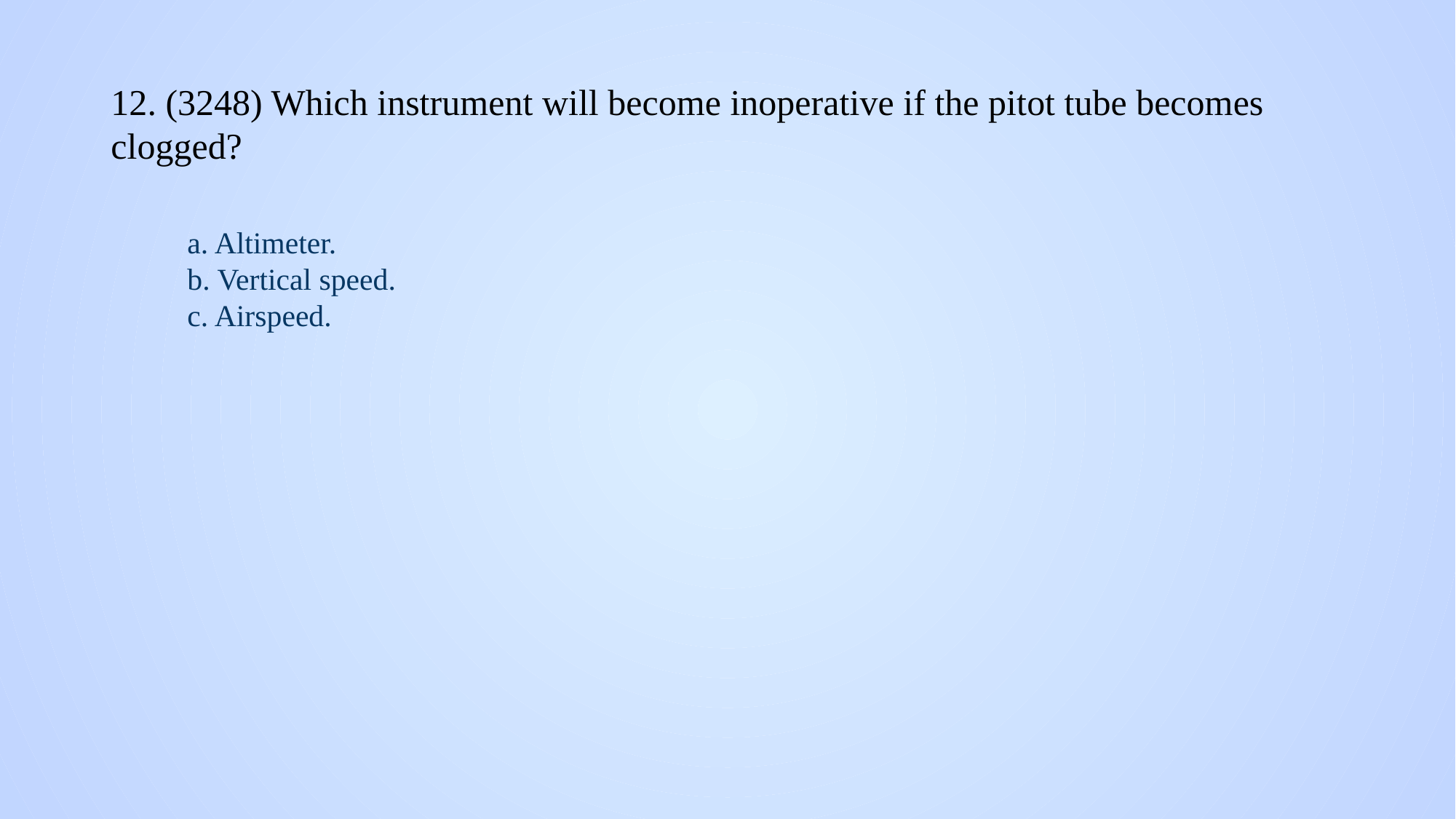

# 12. (3248) Which instrument will become inoperative if the pitot tube becomes clogged?
a. Altimeter.
b. Vertical speed.
c. Airspeed.